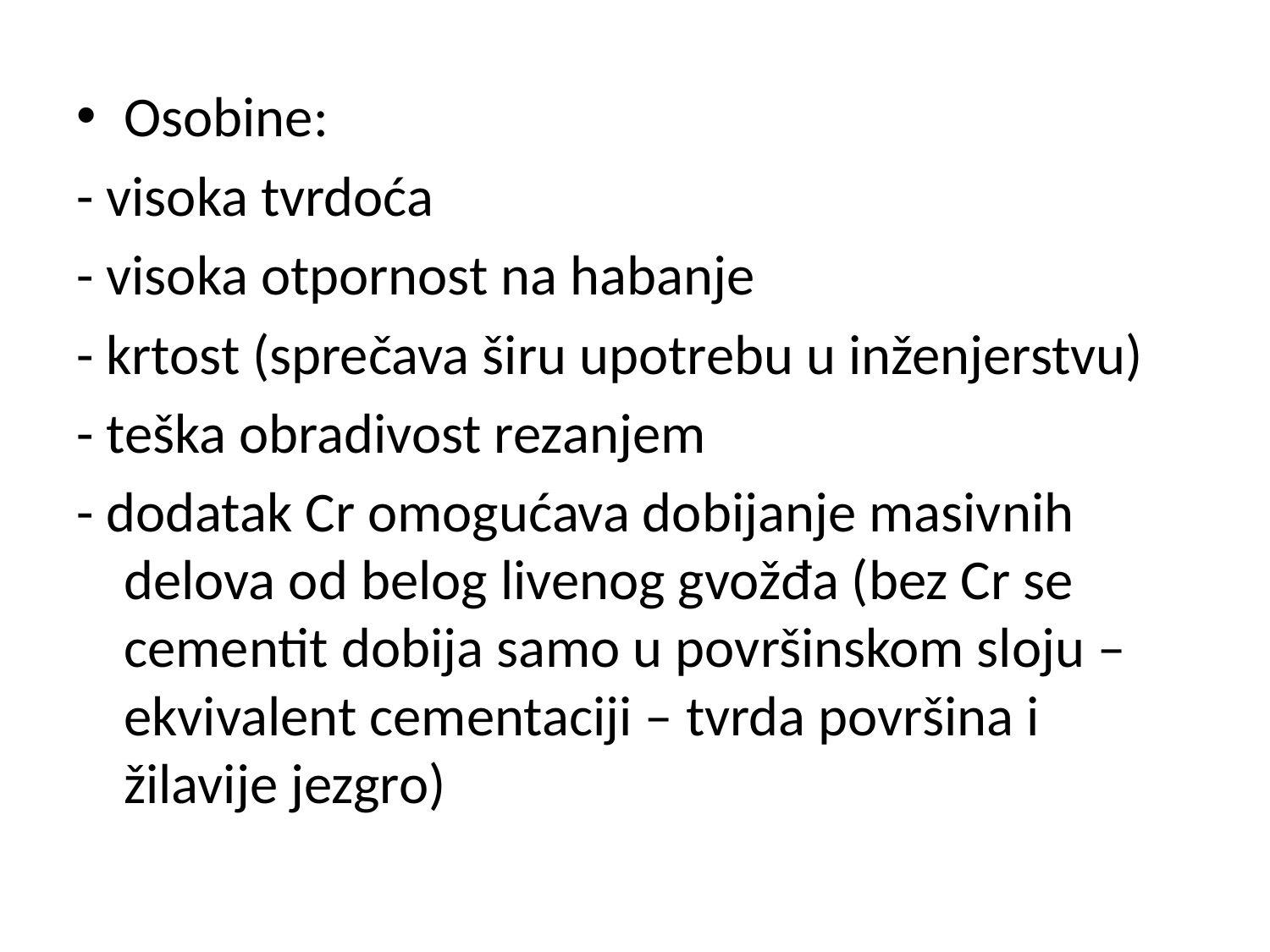

Osobine:
- visoka tvrdoća
- visoka otpornost na habanje
- krtost (sprečava širu upotrebu u inženjerstvu)
- teška obradivost rezanjem
- dodatak Cr omogućava dobijanje masivnih delova od belog livenog gvožđa (bez Cr se cementit dobija samo u površinskom sloju – ekvivalent cementaciji – tvrda površina i žilavije jezgro)